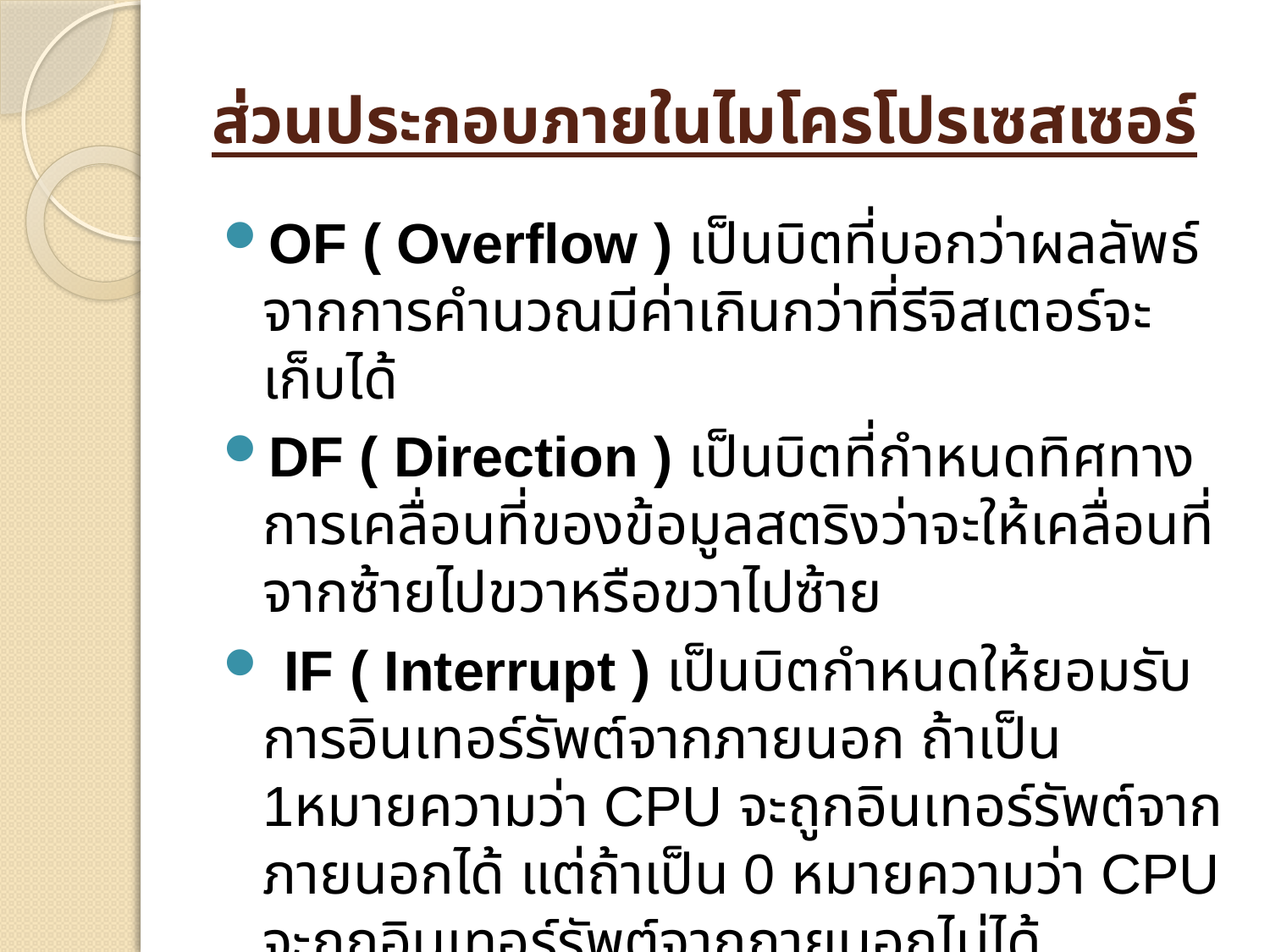

# ส่วนประกอบภายในไมโครโปรเซสเซอร์
OF ( Overflow ) เป็นบิตที่บอกว่าผลลัพธ์จากการคำนวณมีค่าเกินกว่าที่รีจิสเตอร์จะเก็บได้
DF ( Direction ) เป็นบิตที่กำหนดทิศทางการเคลื่อนที่ของข้อมูลสตริงว่าจะให้เคลื่อนที่จากซ้ายไปขวาหรือขวาไปซ้าย
 IF ( Interrupt ) เป็นบิตกำหนดให้ยอมรับการอินเทอร์รัพต์จากภายนอก ถ้าเป็น 1หมายความว่า CPU จะถูกอินเทอร์รัพต์จากภายนอกได้ แต่ถ้าเป็น 0 หมายความว่า CPU จะถูกอินเทอร์รัพต์จากภายนอกไม่ได้